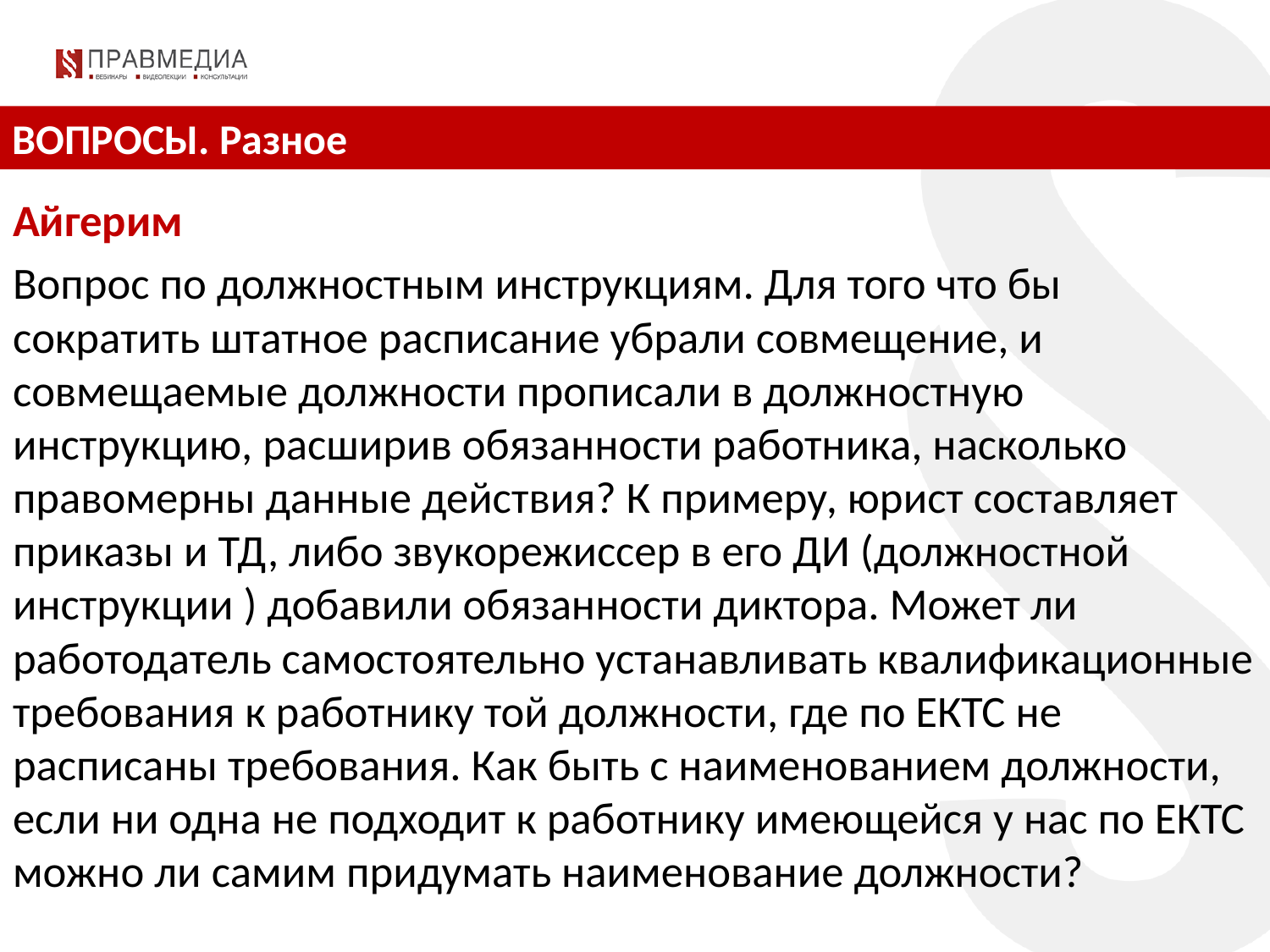

ВОПРОСЫ. Разное
Айгерим
Вопрос по должностным инструкциям. Для того что бы сократить штатное расписание убрали совмещение, и совмещаемые должности прописали в должностную инструкцию, расширив обязанности работника, насколько правомерны данные действия? К примеру, юрист составляет приказы и ТД, либо звукорежиссер в его ДИ (должностной инструкции ) добавили обязанности диктора. Может ли работодатель самостоятельно устанавливать квалификационные требования к работнику той должности, где по ЕКТС не расписаны требования. Как быть с наименованием должности, если ни одна не подходит к работнику имеющейся у нас по ЕКТС можно ли самим придумать наименование должности?